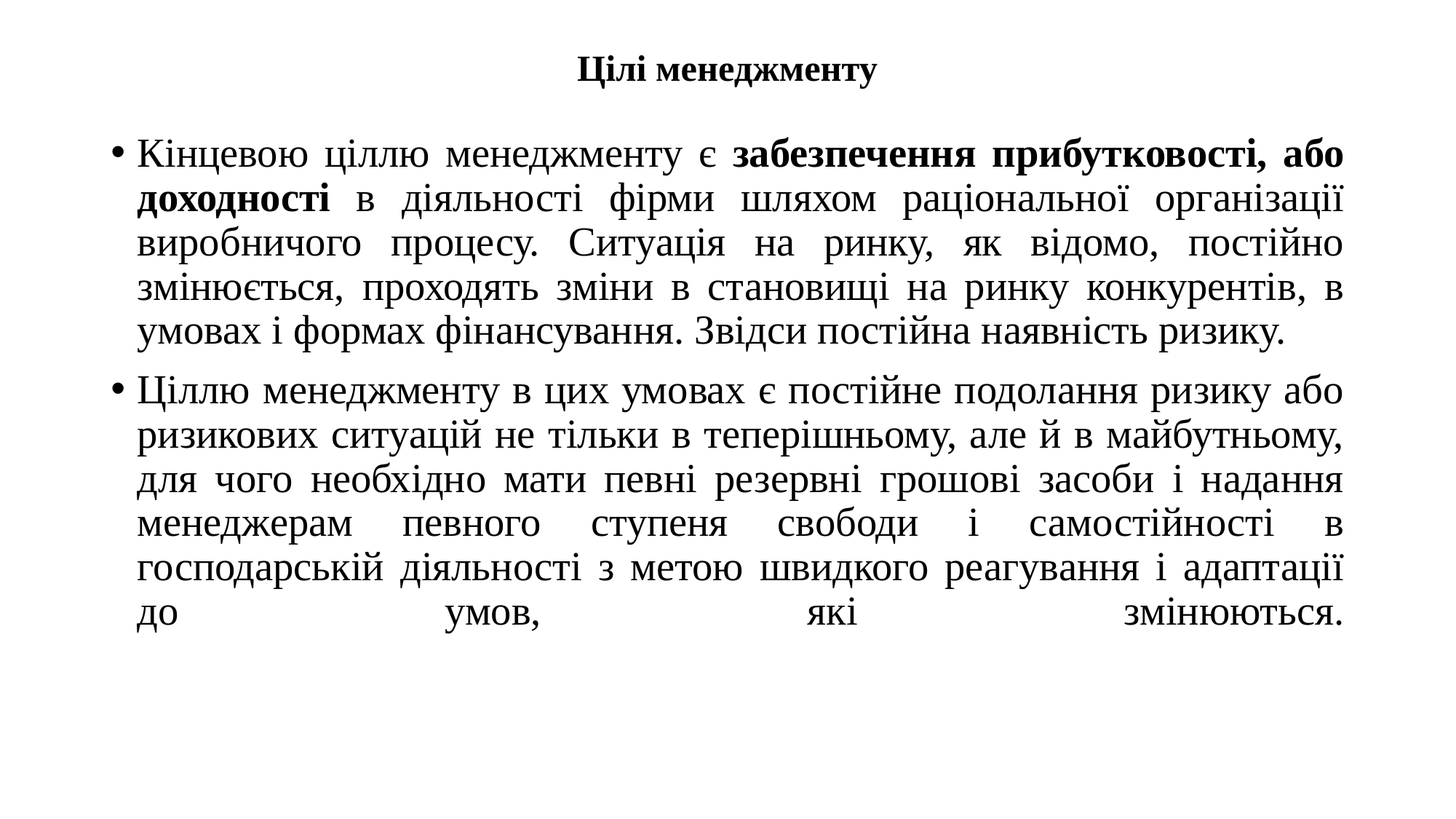

# Цілі менеджменту
Кінцевою ціллю менеджменту є забезпечення прибутковості, або доходності в діяльності фірми шляхом раціональної організації виробничого процесу. Ситуація на ринку, як відомо, постійно змінюється, проходять зміни в становищі на ринку конкурентів, в умовах і формах фінансування. Звідси постійна наявність ризику.
Ціллю менеджменту в цих умовах є постійне подолання ризику або ризикових ситуацій не тільки в теперішньому, але й в майбутньому, для чого необхідно мати певні резервні грошові засоби і надання менеджерам певного ступеня свободи і самостійності в господарській діяльності з метою швидкого реагування і адаптації до умов, які змінюються.